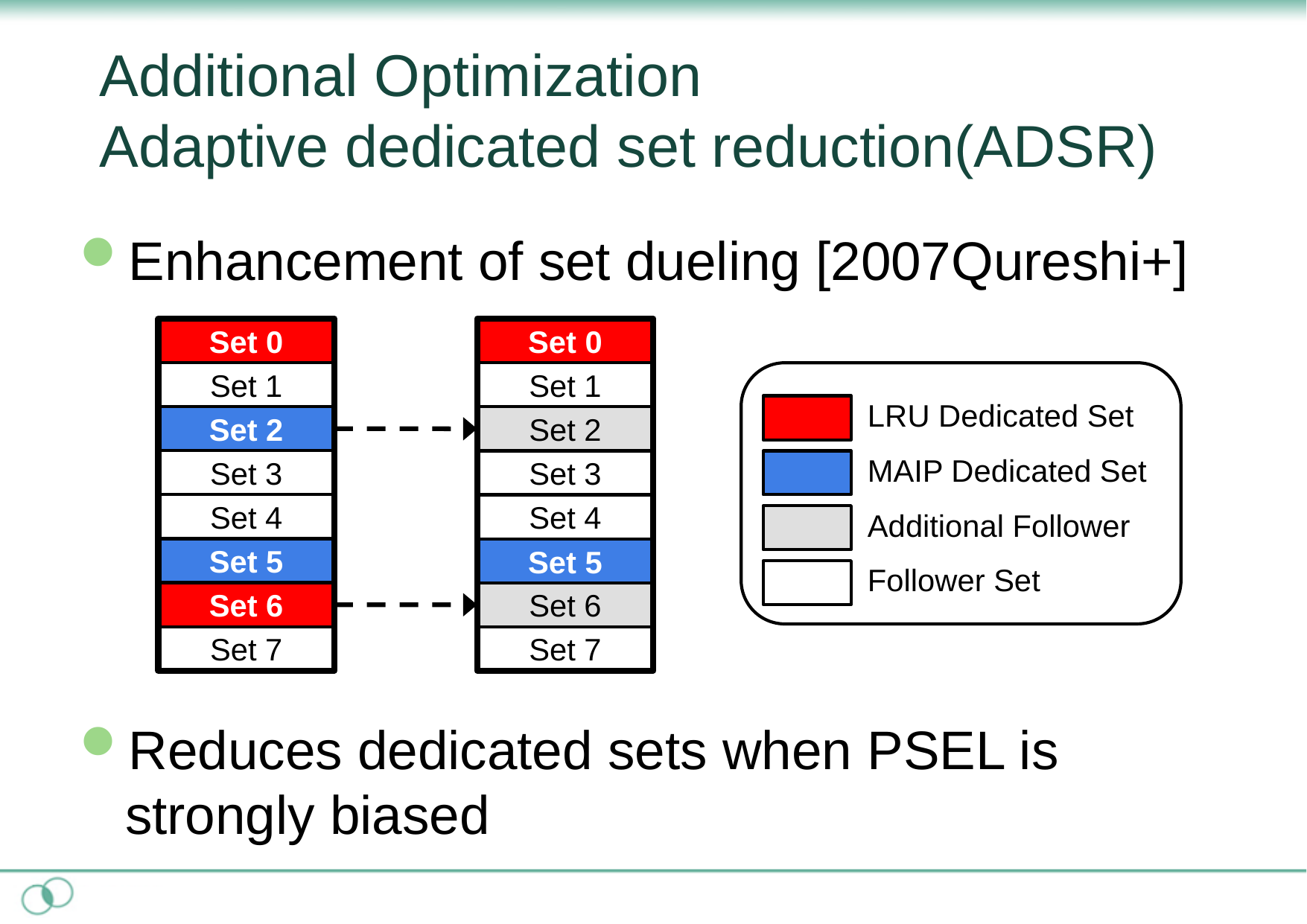

# Additional Optimization Adaptive dedicated set reduction(ADSR)
Enhancement of set dueling [2007Qureshi+]

Reduces dedicated sets when PSEL is strongly biased
Set 0

Set 0

Set 1
Set 1

LRU Dedicated Set

Set 2
Set 2
MAIP Dedicated Set
Set 3
Set 3

Set 4
Set 4
Additional Follower

Set 5
Set 5
Follower Set

Set 6
Set 6
Set 7
Set 7